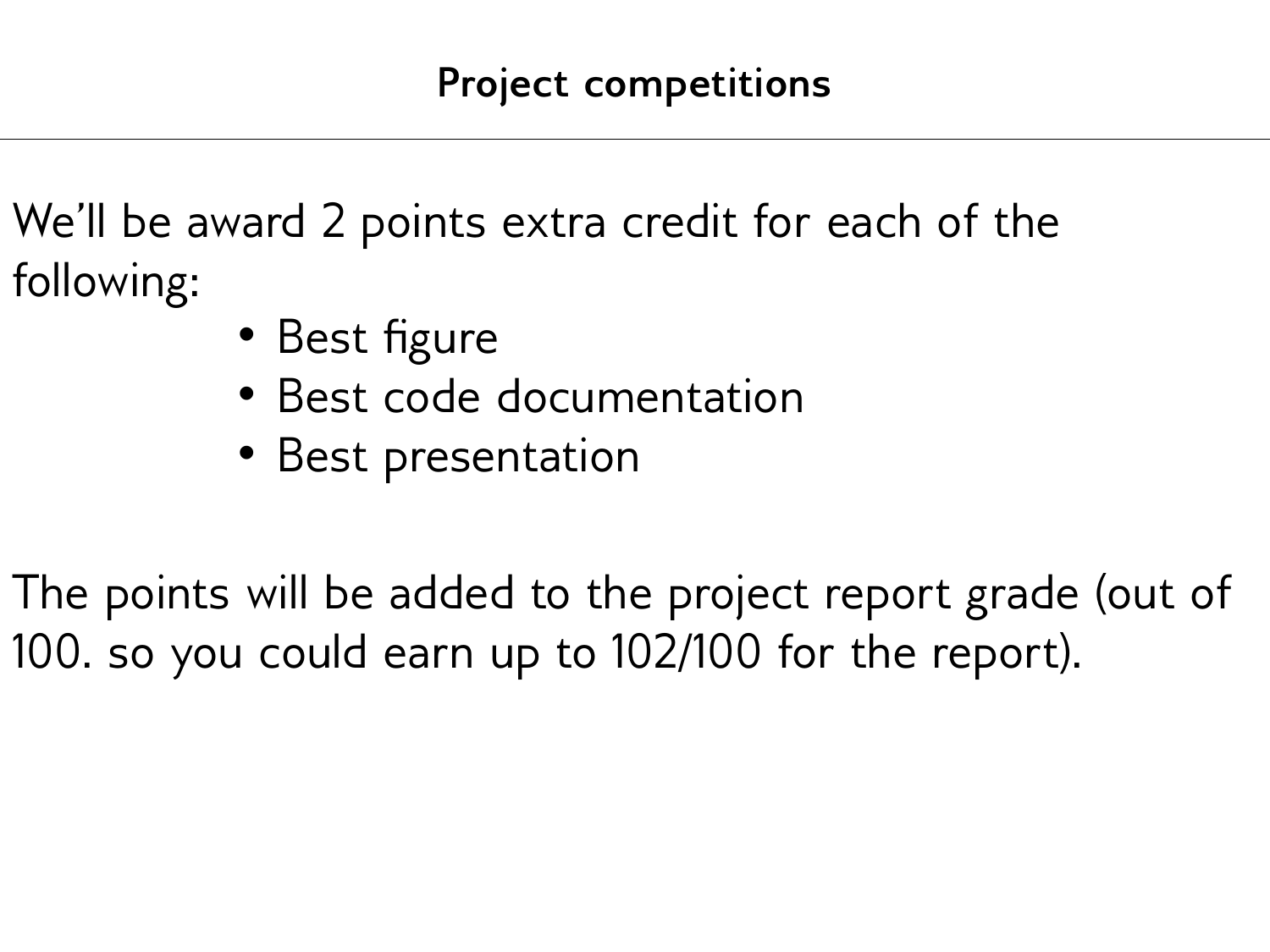

Project competitions
We’ll be award 2 points extra credit for each of the following:
Best figure
Best code documentation
Best presentation
The points will be added to the project report grade (out of 100. so you could earn up to 102/100 for the report).